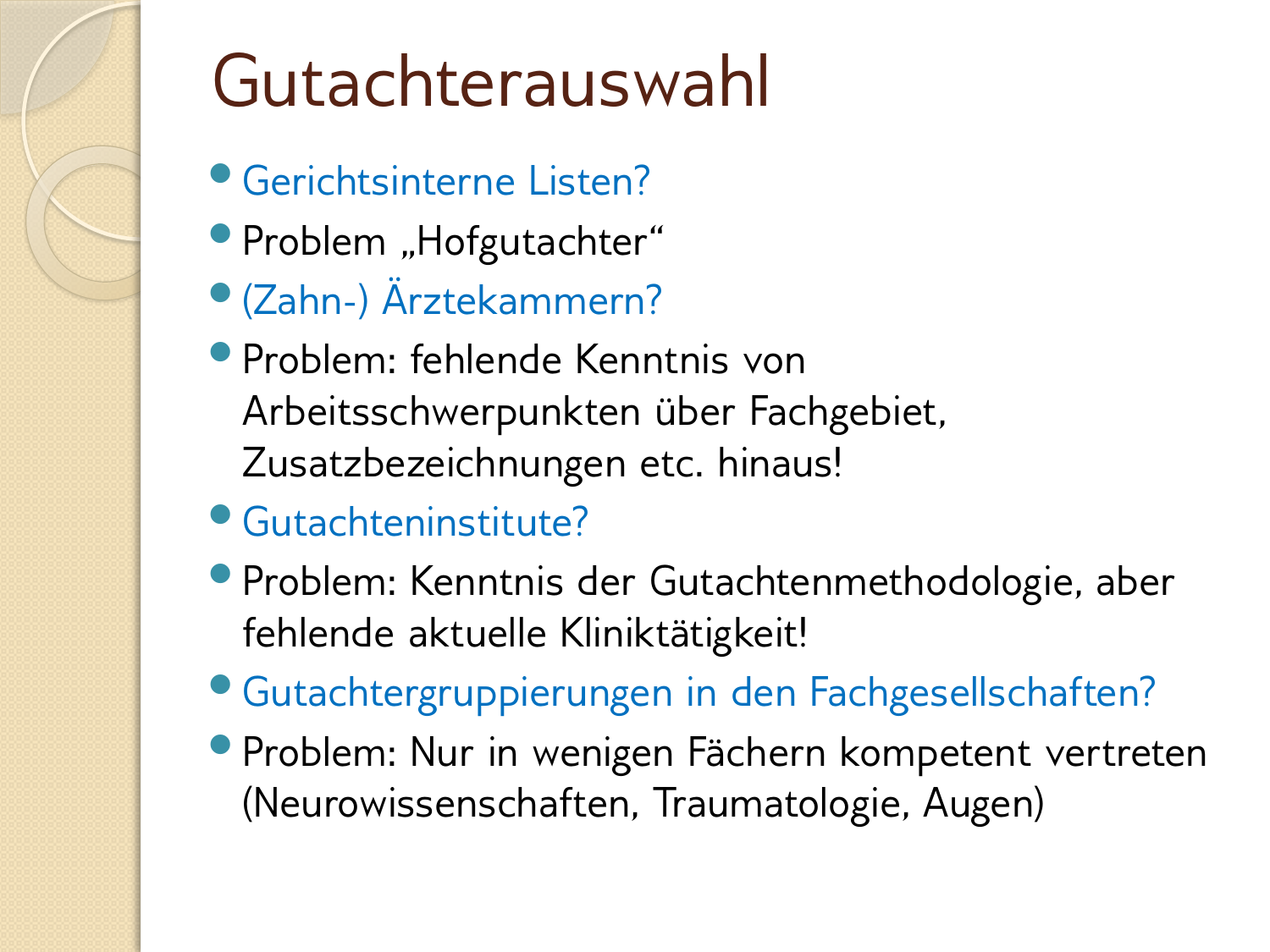

# Gutachterauswahl
Gerichtsinterne Listen?
Problem „Hofgutachter“
(Zahn-) Ärztekammern?
Problem: fehlende Kenntnis von Arbeitsschwerpunkten über Fachgebiet, Zusatzbezeichnungen etc. hinaus!
Gutachteninstitute?
Problem: Kenntnis der Gutachtenmethodologie, aber fehlende aktuelle Kliniktätigkeit!
Gutachtergruppierungen in den Fachgesellschaften?
Problem: Nur in wenigen Fächern kompetent vertreten (Neurowissenschaften, Traumatologie, Augen)